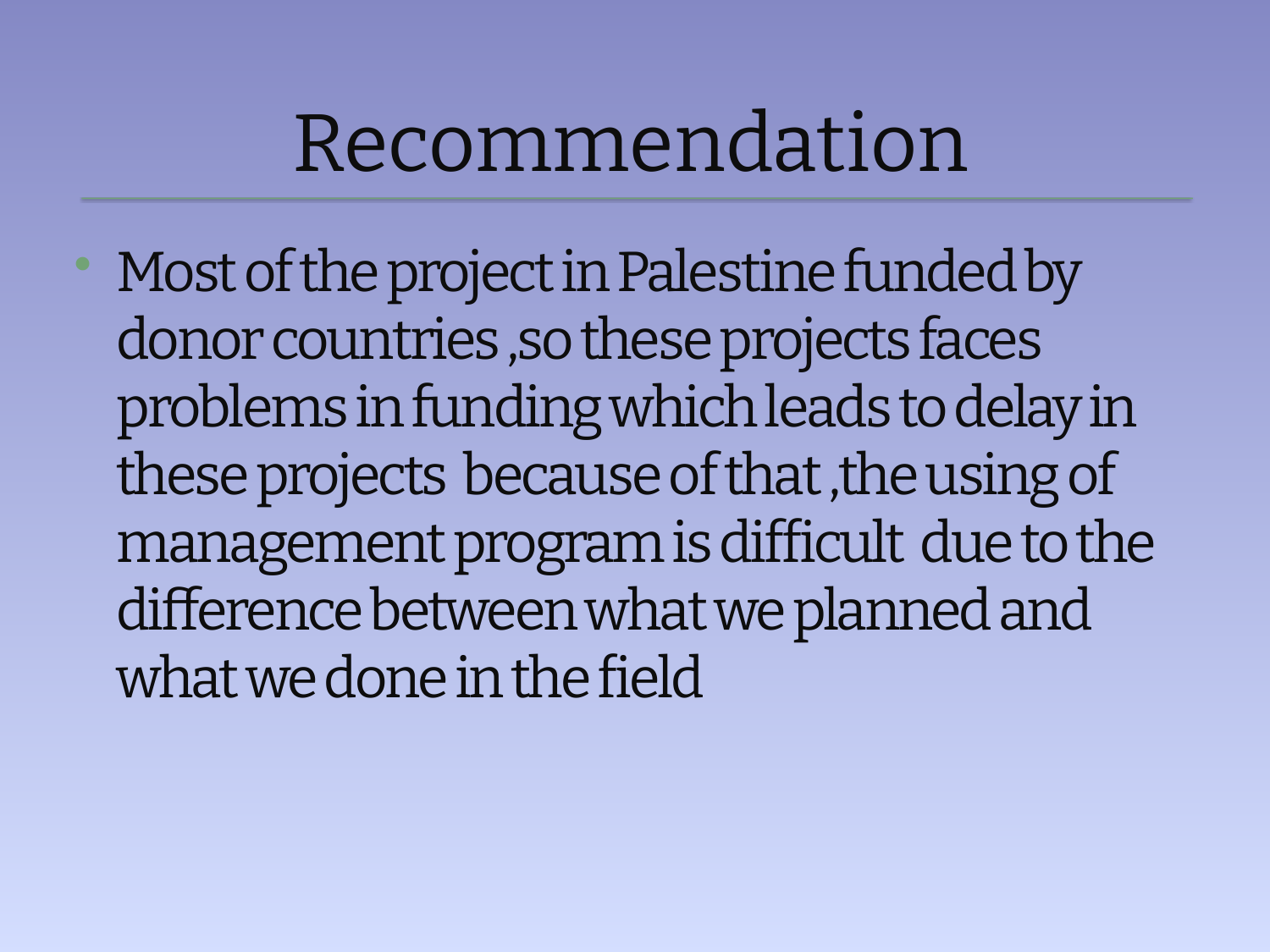

# Recommendation
Most of the project in Palestine funded by donor countries ,so these projects faces problems in funding which leads to delay in these projects  because of that ,the using of management program is difficult  due to the difference between what we planned and what we done in the field